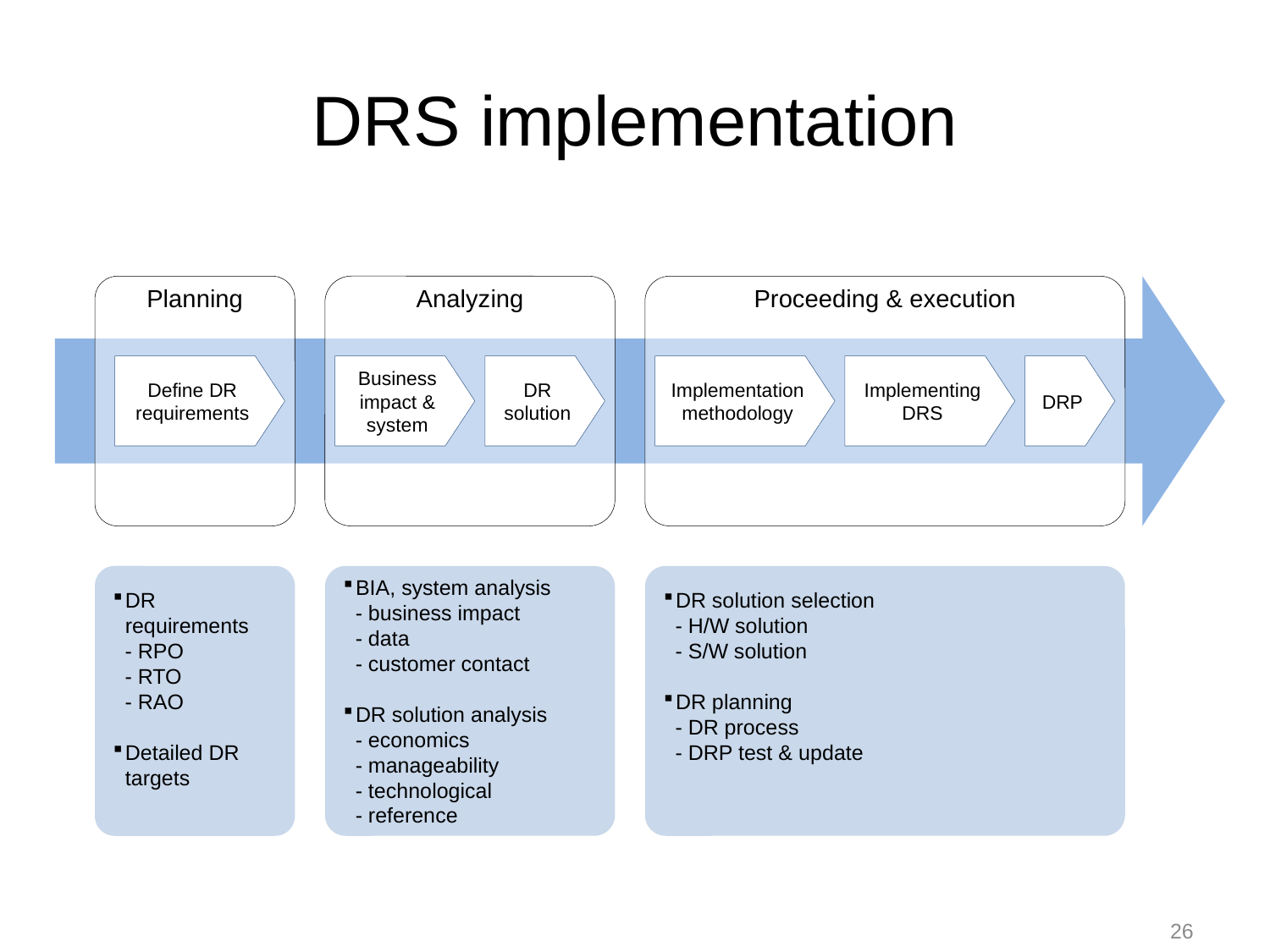

# DRS implementation

Planning

Analyzing

Proceeding & execution

Define DR requirements
Business impact & system
DR solution
Implementation methodology
Implementing DRS
DRP
DR requirements
  - RPO
  - RTO
  - RAO

Detailed DR targets

BIA, system analysis
  - business impact
  - data
  - customer contact

DR solution analysis
  - economics
  - manageability
  - technological
  - reference
DR solution selection
  - H/W solution
  - S/W solution

DR planning
  - DR process
  - DRP test & update

26